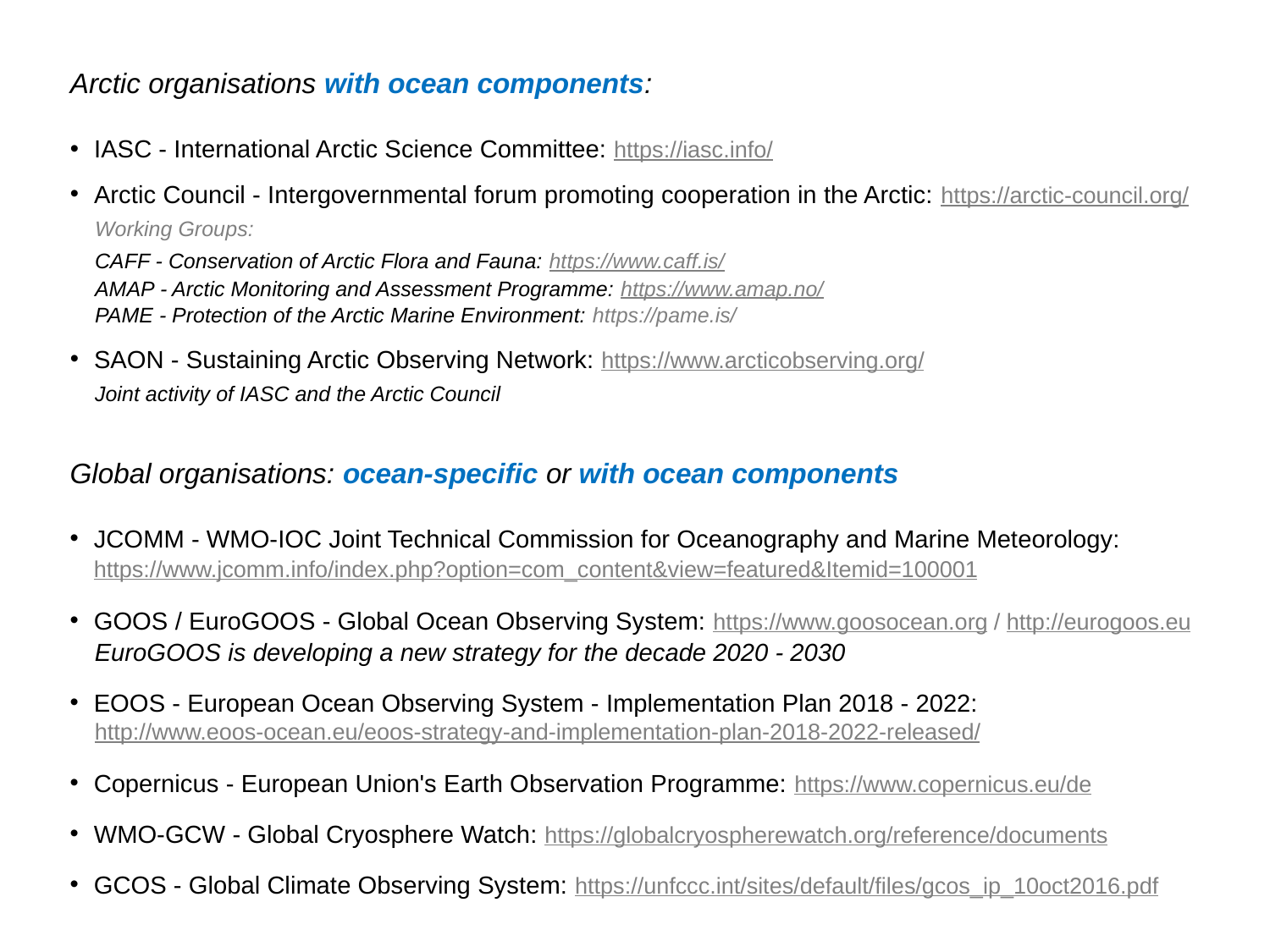

Arctic organisations with ocean components:
IASC - International Arctic Science Committee: https://iasc.info/
Arctic Council - Intergovernmental forum promoting cooperation in the Arctic: https://arctic-council.org/
Working Groups:
CAFF - Conservation of Arctic Flora and Fauna: https://www.caff.is/
AMAP - Arctic Monitoring and Assessment Programme: https://www.amap.no/
PAME - Protection of the Arctic Marine Environment: https://pame.is/
SAON - Sustaining Arctic Observing Network: https://www.arcticobserving.org/
Joint activity of IASC and the Arctic Council

Global organisations: ocean-specific or with ocean components
JCOMM - WMO-IOC Joint Technical Commission for Oceanography and Marine Meteorology: https://www.jcomm.info/index.php?option=com_content&view=featured&Itemid=100001
GOOS / EuroGOOS - Global Ocean Observing System: https://www.goosocean.org / http://eurogoos.eu
EuroGOOS is developing a new strategy for the decade 2020 - 2030
EOOS - European Ocean Observing System - Implementation Plan 2018 - 2022:
http://www.eoos-ocean.eu/eoos-strategy-and-implementation-plan-2018-2022-released/
Copernicus - European Union's Earth Observation Programme: https://www.copernicus.eu/de
WMO-GCW - Global Cryosphere Watch: https://globalcryospherewatch.org/reference/documents
GCOS - Global Climate Observing System: https://unfccc.int/sites/default/files/gcos_ip_10oct2016.pdf